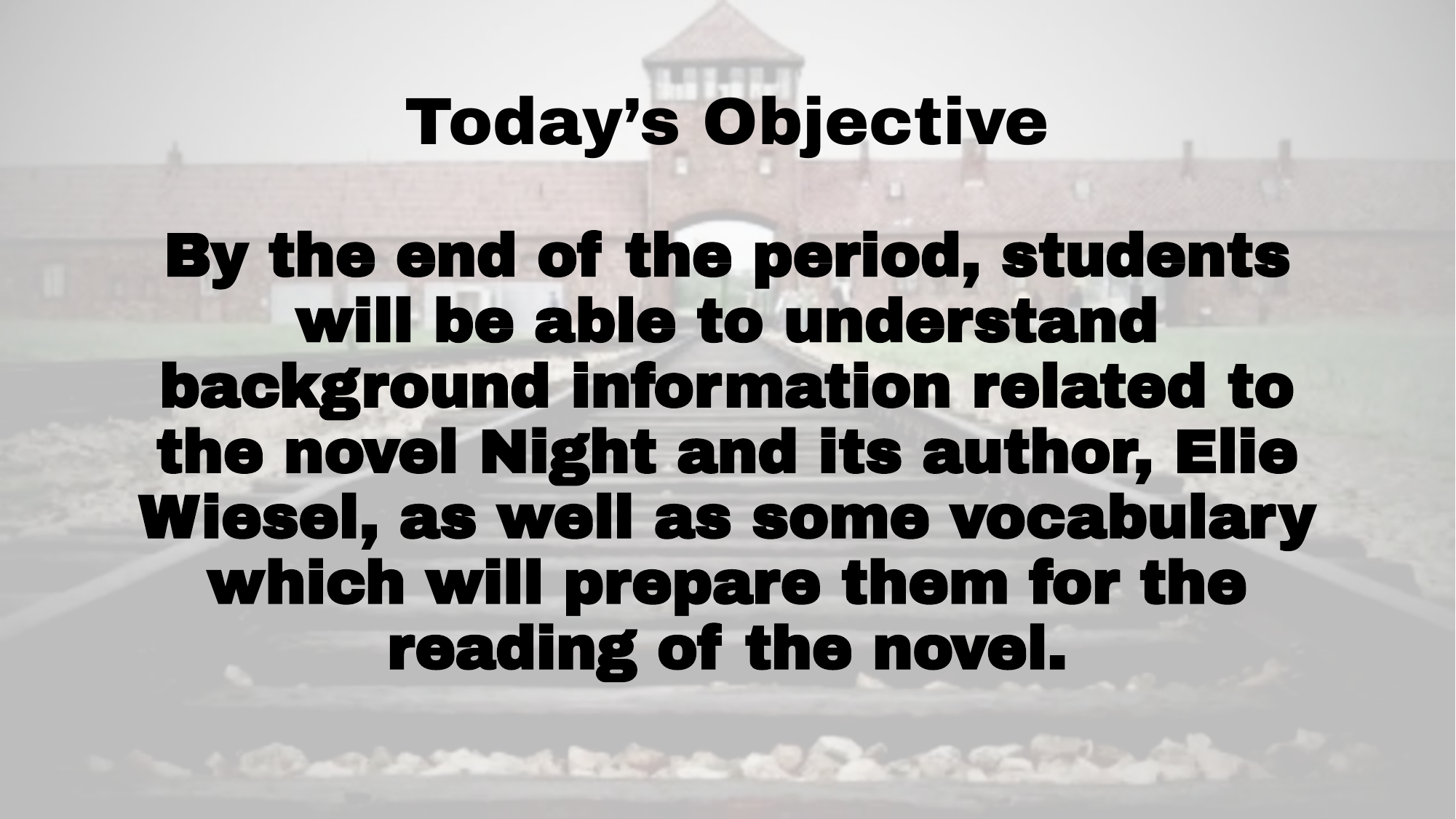

# Today’s Objective
By the end of the period, students will be able to understand background information related to the novel Night and its author, Elie Wiesel, as well as some vocabulary which will prepare them for the reading of the novel.